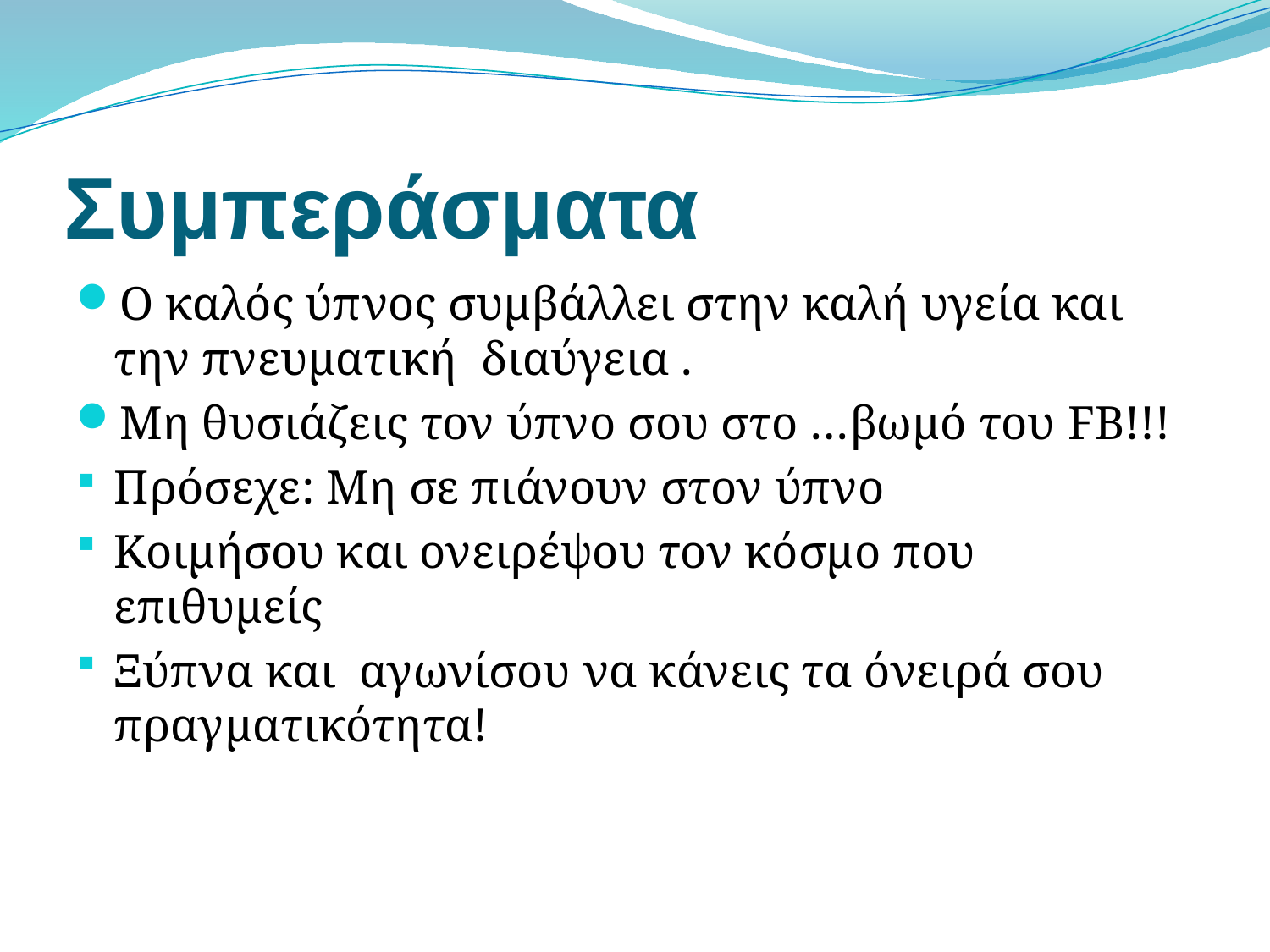

# Συμπεράσματα
Ο καλός ύπνος συμβάλλει στην καλή υγεία και την πνευματική  διαύγεια .
Μη θυσιάζεις τον ύπνο σου στο …βωμό του FB!!!
Πρόσεχε: Mη σε πιάνουν στον ύπνο
Κοιμήσου και ονειρέψου τον κόσμο που επιθυμείς
Ξύπνα και  αγωνίσου να κάνεις τα όνειρά σου πραγματικότητα!